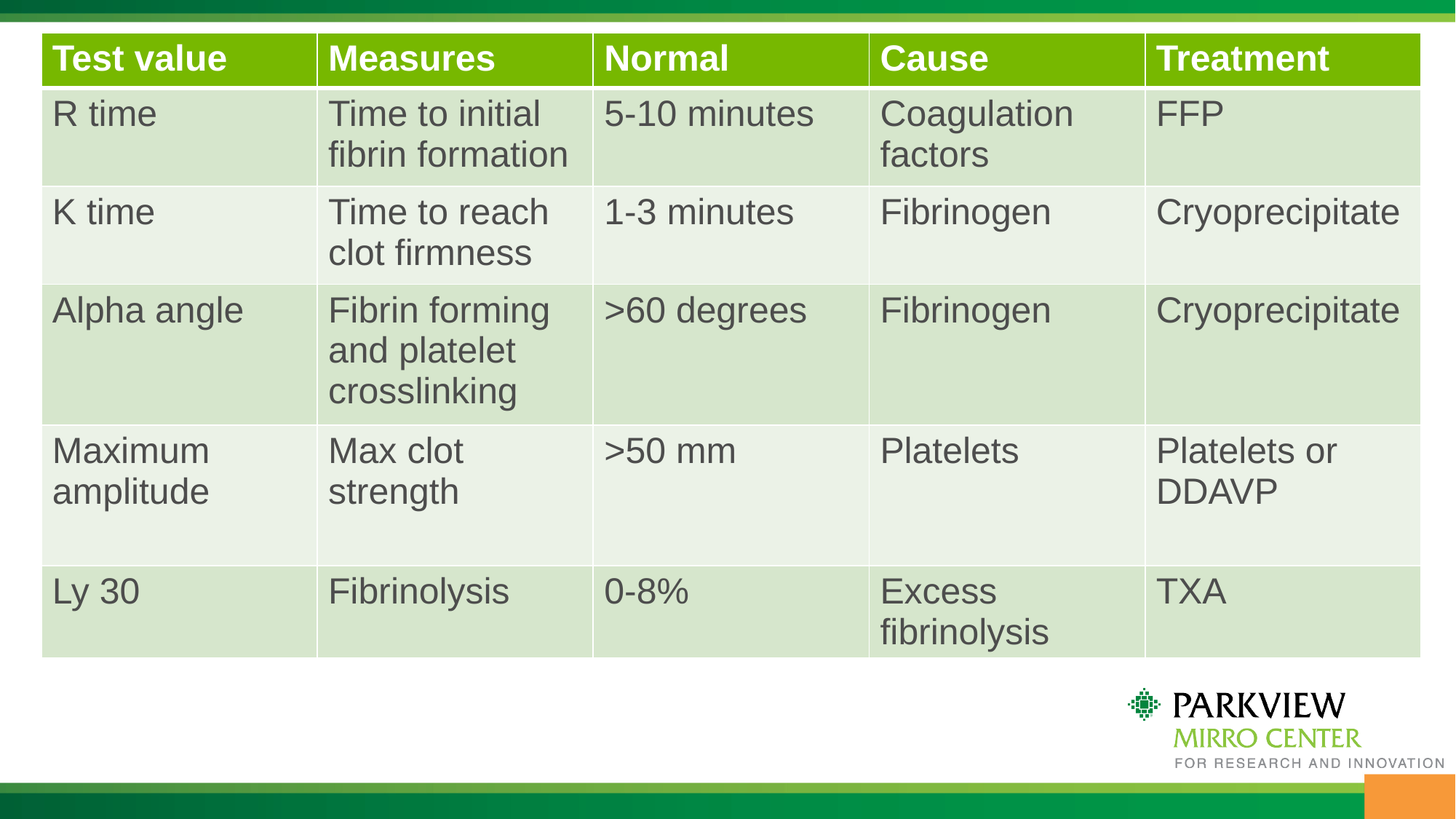

| Test value | Measures | Normal | Cause | Treatment |
| --- | --- | --- | --- | --- |
| R time | Time to initial fibrin formation | 5-10 minutes | Coagulation factors | FFP |
| K time | Time to reach clot firmness | 1-3 minutes | Fibrinogen | Cryoprecipitate |
| Alpha angle | Fibrin forming and platelet crosslinking | >60 degrees | Fibrinogen | Cryoprecipitate |
| Maximum amplitude | Max clot strength | >50 mm | Platelets | Platelets or DDAVP |
| Ly 30 | Fibrinolysis | 0-8% | Excess fibrinolysis | TXA |
#